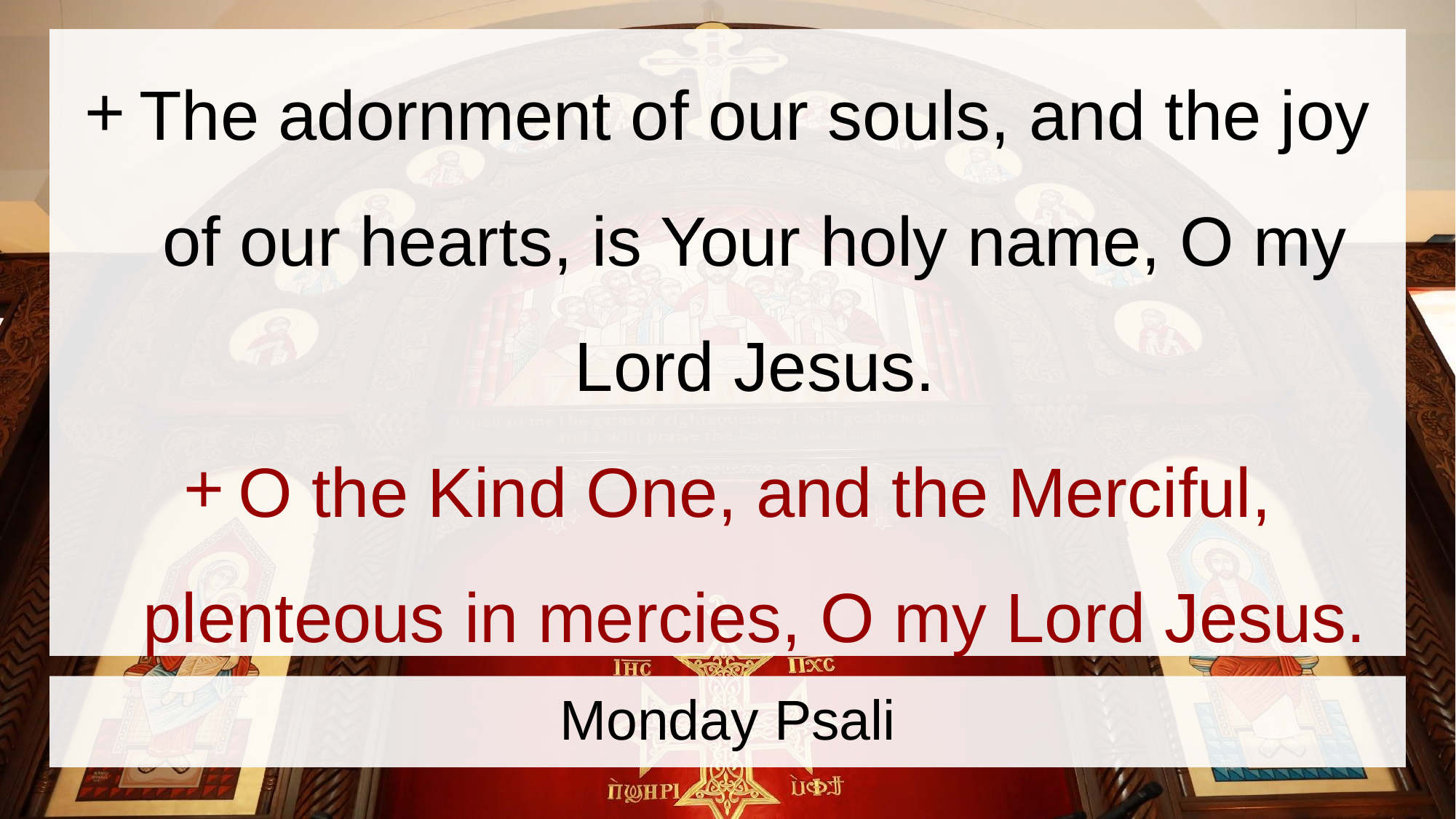

The adornment of our souls, and the joy of our hearts, is Your holy name, O my Lord Jesus.
O the Kind One, and the Merciful, plenteous in mercies, O my Lord Jesus.
# Monday Psali